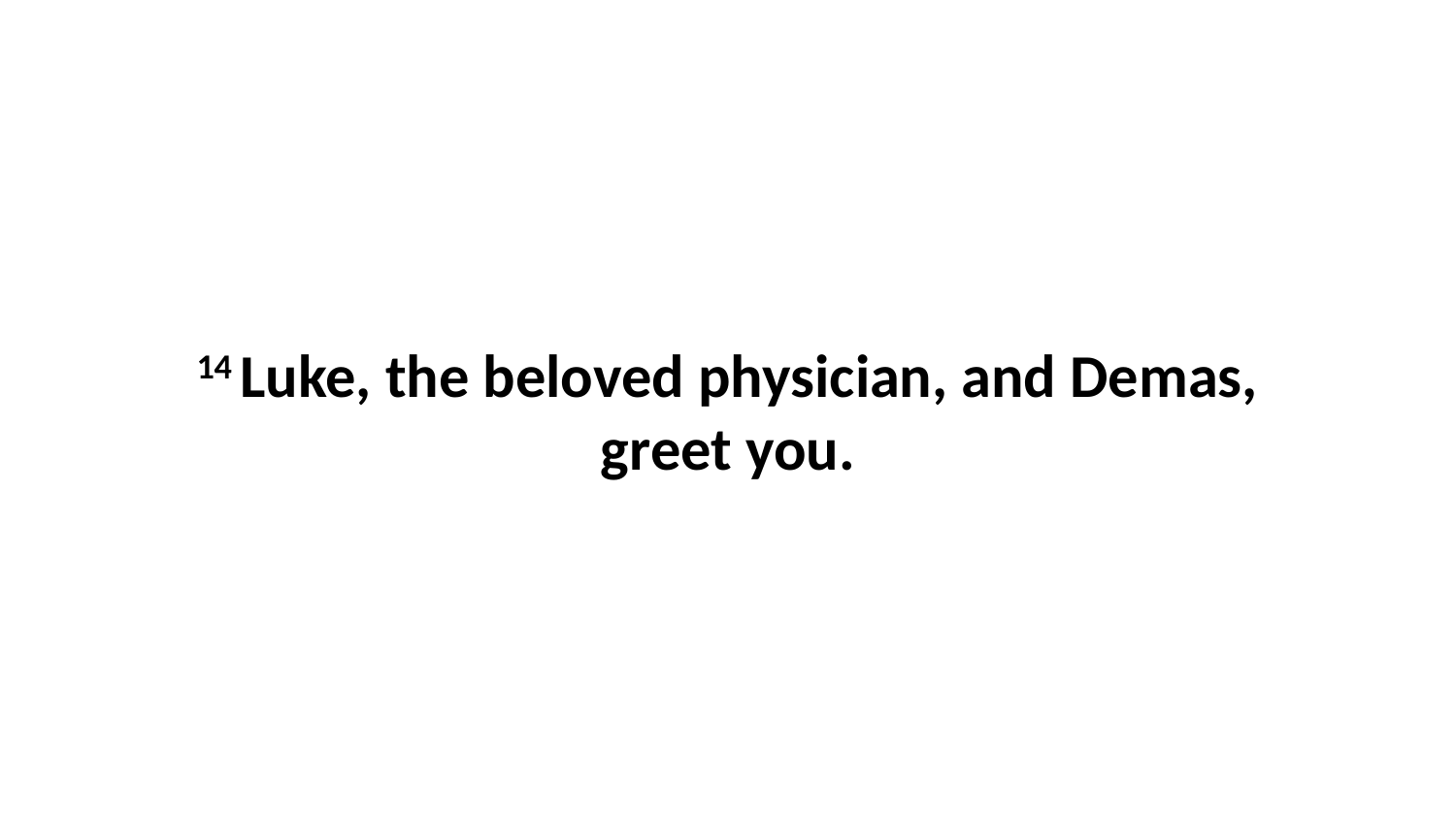

14 Luke, the beloved physician, and Demas, greet you.